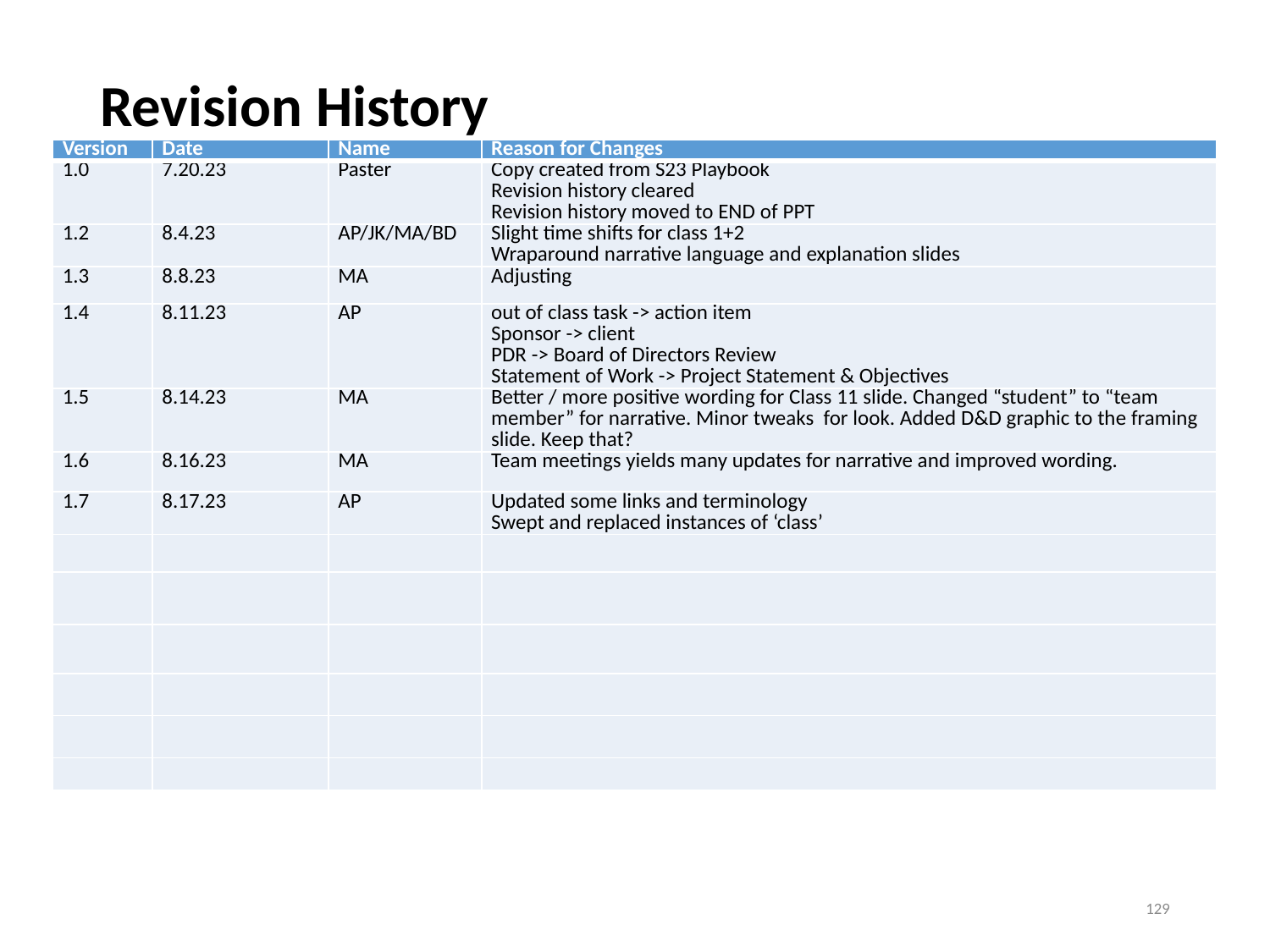

# Revision History
| Version | Date | Name | Reason for Changes |
| --- | --- | --- | --- |
| 1.0 | 7.20.23 | Paster | Copy created from S23 Playbook Revision history cleared Revision history moved to END of PPT |
| 1.2 | 8.4.23 | AP/JK/MA/BD | Slight time shifts for class 1+2 Wraparound narrative language and explanation slides |
| 1.3 | 8.8.23 | MA | Adjusting |
| 1.4 | 8.11.23 | AP | out of class task -> action item Sponsor -> client PDR -> Board of Directors Review Statement of Work -> Project Statement & Objectives |
| 1.5 | 8.14.23 | MA | Better / more positive wording for Class 11 slide. Changed “student” to “team member” for narrative. Minor tweaks for look. Added D&D graphic to the framing slide. Keep that? |
| 1.6 | 8.16.23 | MA | Team meetings yields many updates for narrative and improved wording. |
| 1.7 | 8.17.23 | AP | Updated some links and terminology Swept and replaced instances of ‘class’ |
|  |  |  |  |
|  |  |  |  |
|  |  |  |  |
|  |  |  |  |
|  |  |  |  |
|  |  |  |  |
129